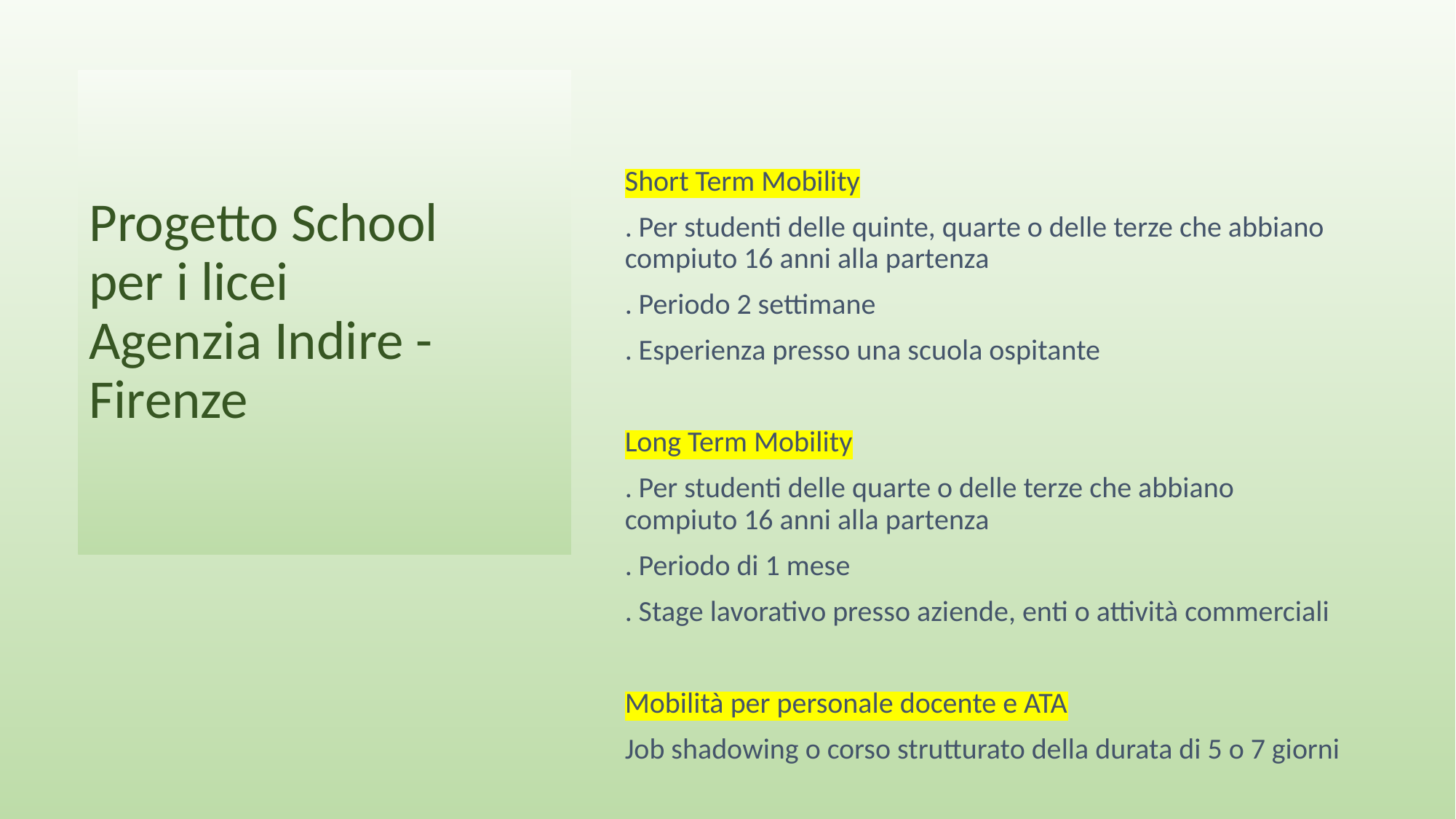

Short Term Mobility
. Per studenti delle quinte, quarte o delle terze che abbiano compiuto 16 anni alla partenza
. Periodo 2 settimane
. Esperienza presso una scuola ospitante

Long Term Mobility
. Per studenti delle quarte o delle terze che abbiano compiuto 16 anni alla partenza
. Periodo di 1 mese
. Stage lavorativo presso aziende, enti o attività commerciali

Mobilità per personale docente e ATA
Job shadowing o corso strutturato della durata di 5 o 7 giorni

# Progetto School per i licei Agenzia Indire - Firenze